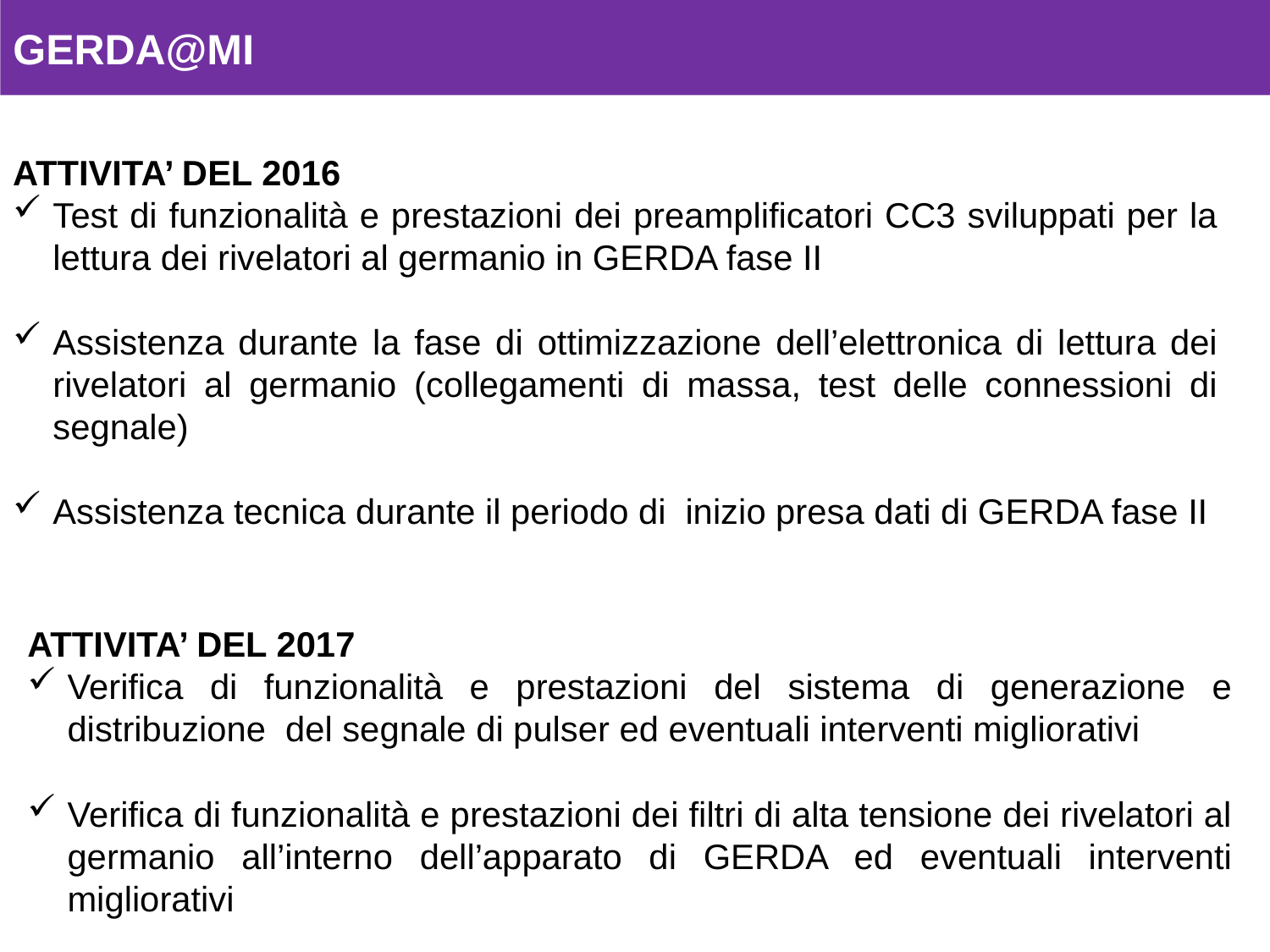

GERDA@MI
ATTIVITA’ DEL 2016
Test di funzionalità e prestazioni dei preamplificatori CC3 sviluppati per la lettura dei rivelatori al germanio in GERDA fase II

Assistenza durante la fase di ottimizzazione dell’elettronica di lettura dei rivelatori al germanio (collegamenti di massa, test delle connessioni di segnale)

Assistenza tecnica durante il periodo di  inizio presa dati di GERDA fase II

ATTIVITA’ DEL 2017
Verifica di funzionalità e prestazioni del sistema di generazione e distribuzione  del segnale di pulser ed eventuali interventi migliorativi

Verifica di funzionalità e prestazioni dei filtri di alta tensione dei rivelatori al germanio all’interno dell’apparato di GERDA ed eventuali interventi migliorativi